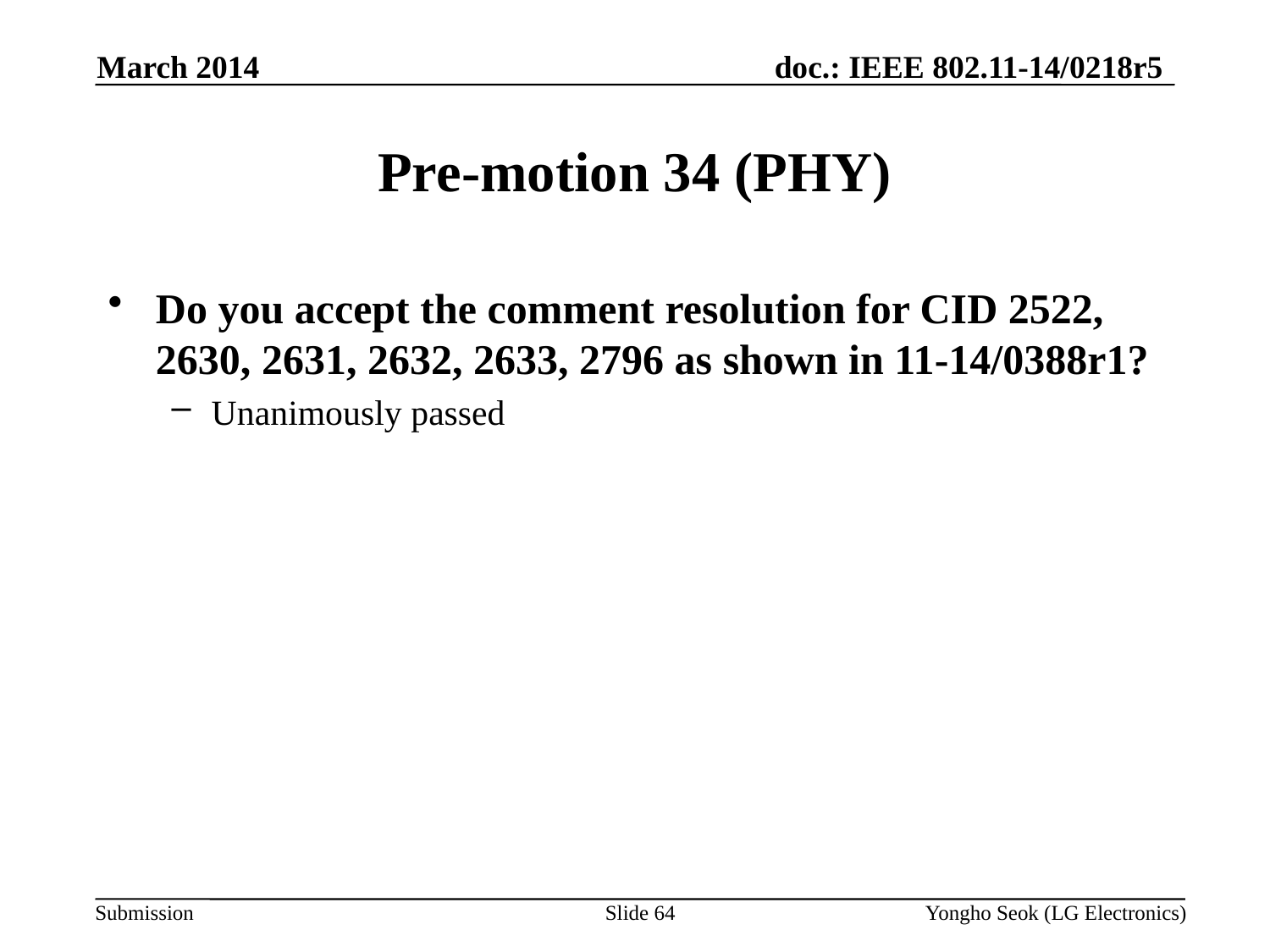

March 2014
# Pre-motion 34 (PHY)
Do you accept the comment resolution for CID 2522, 2630, 2631, 2632, 2633, 2796 as shown in 11-14/0388r1?
Unanimously passed

Slide 64
Yongho Seok (LG Electronics)